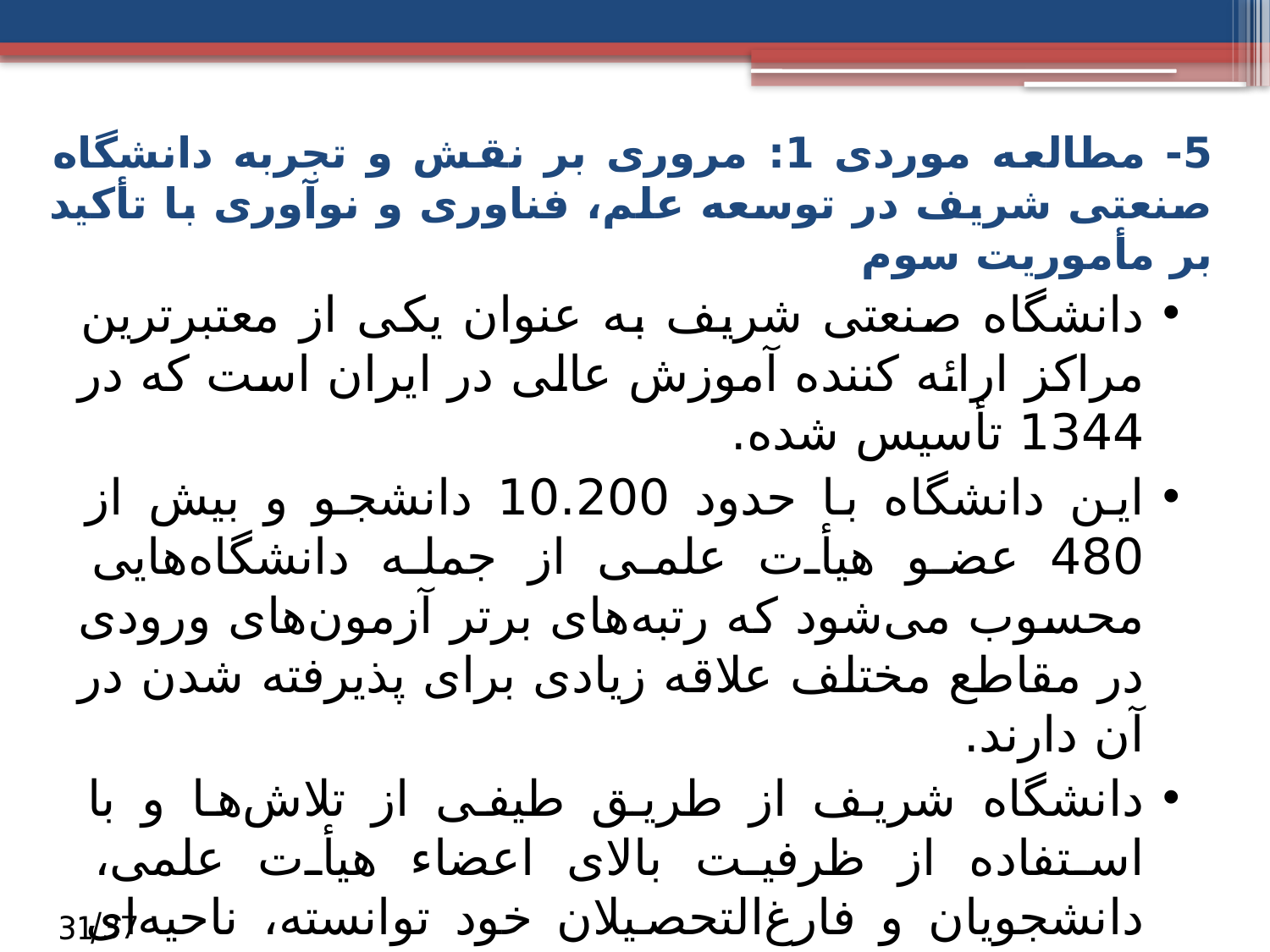

# 5- مطالعه موردی 1: مروری بر نقش و تجربه دانشگاه صنعتی شریف در توسعه علم، فناوری و نوآوری با تأکید بر مأموریت سوم
دانشگاه صنعتی شریف به عنوان یکی از معتبرترین مراکز ارائه کننده آموزش عالی در ایران است که در 1344 تأسیس شده.
این دانشگاه با حدود 10.200 دانشجو و بیش از 480 عضو هیأت علمی از جمله دانشگاه‌هایی محسوب می‌شود که رتبه‌های برتر آزمون‌های ورودی در مقاطع مختلف علاقه زیادی برای پذیرفته شدن در آن دارند.
دانشگاه شریف از طریق طیفی از تلاش‌ها و با استفاده از ظرفیت بالای اعضاء هیأت علمی، دانشجویان و فارغ‌التحصیلان خود توانسته، ناحیه‌ای جفرافیایی با تراکم بسیار بالای فعالیت‌های توسعه فناوری و نوآوری را حول خود ایجاد نماید
31
 37/